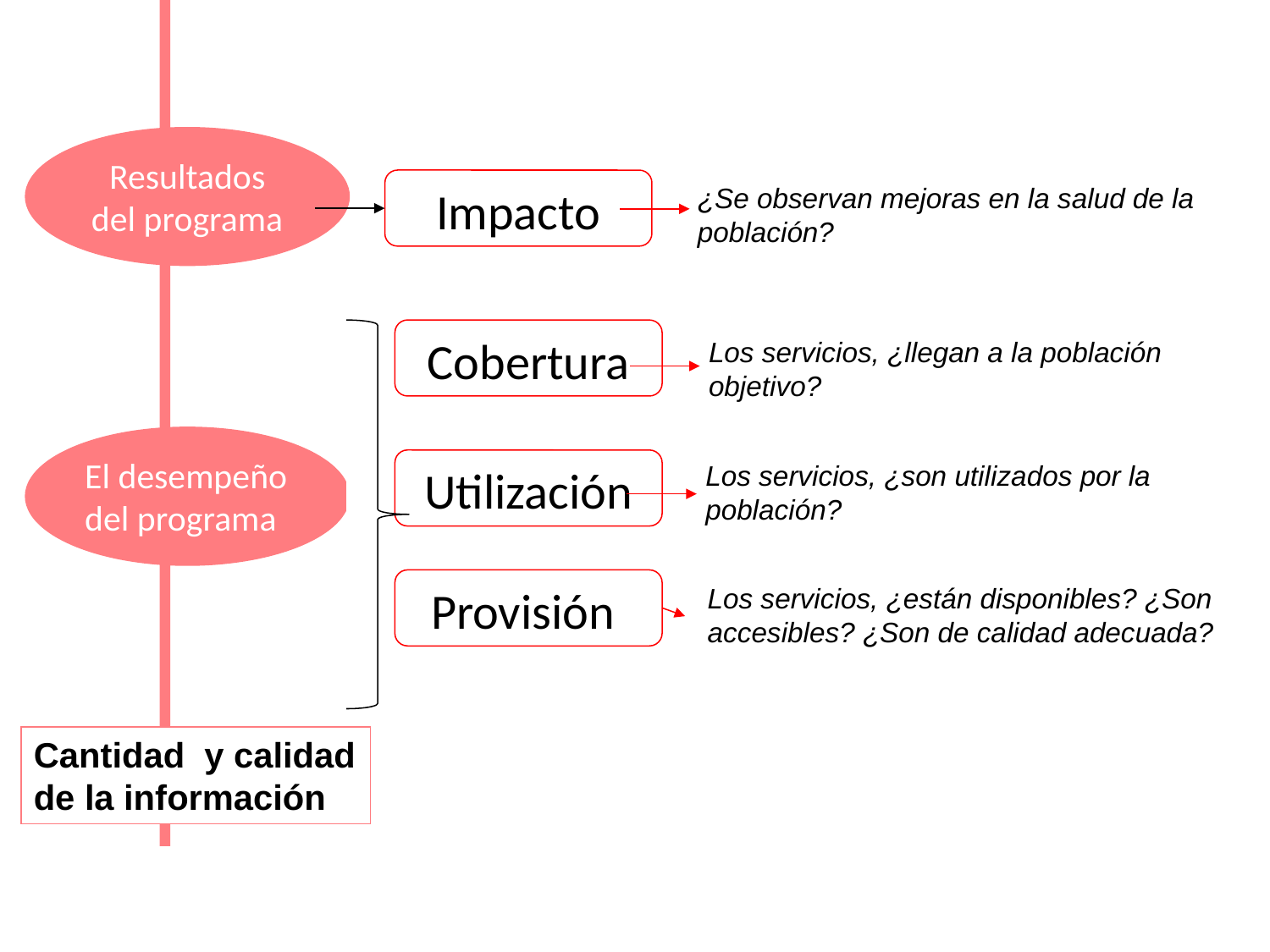

Resultados del programa
Impacto
¿Se observan mejoras en la salud de la población?

Cobertura
Los servicios, ¿llegan a la población objetivo?
El desempeño del programa
Utilización
Los servicios, ¿son utilizados por la población?
Provisión
Los servicios, ¿están disponibles? ¿Son accesibles? ¿Son de calidad adecuada?
Cantidad  y calidad de la información